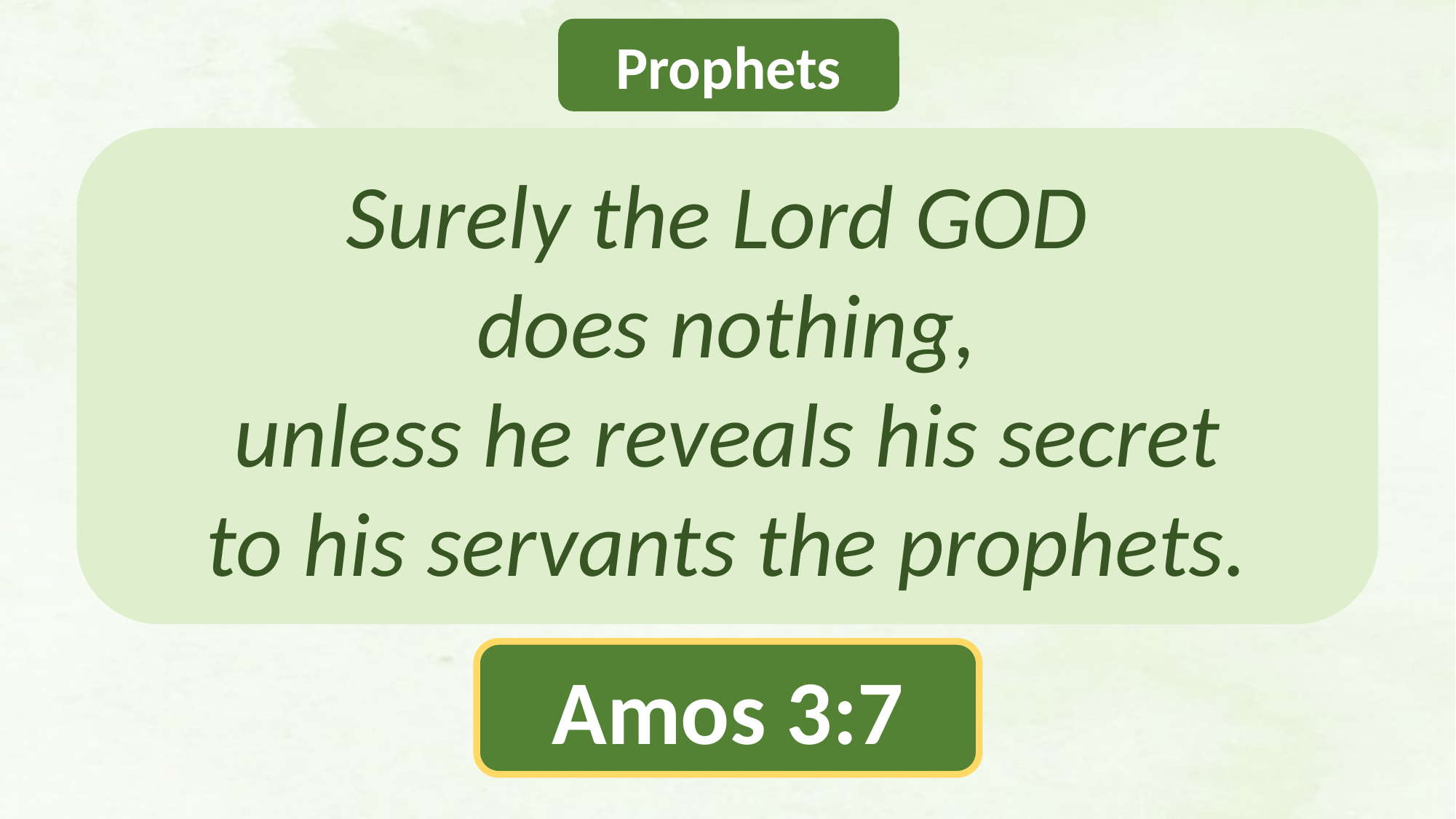

Prophets
Surely the Lord GOD
does nothing,
 unless he reveals his secret
to his servants the prophets.
Amos 3:7